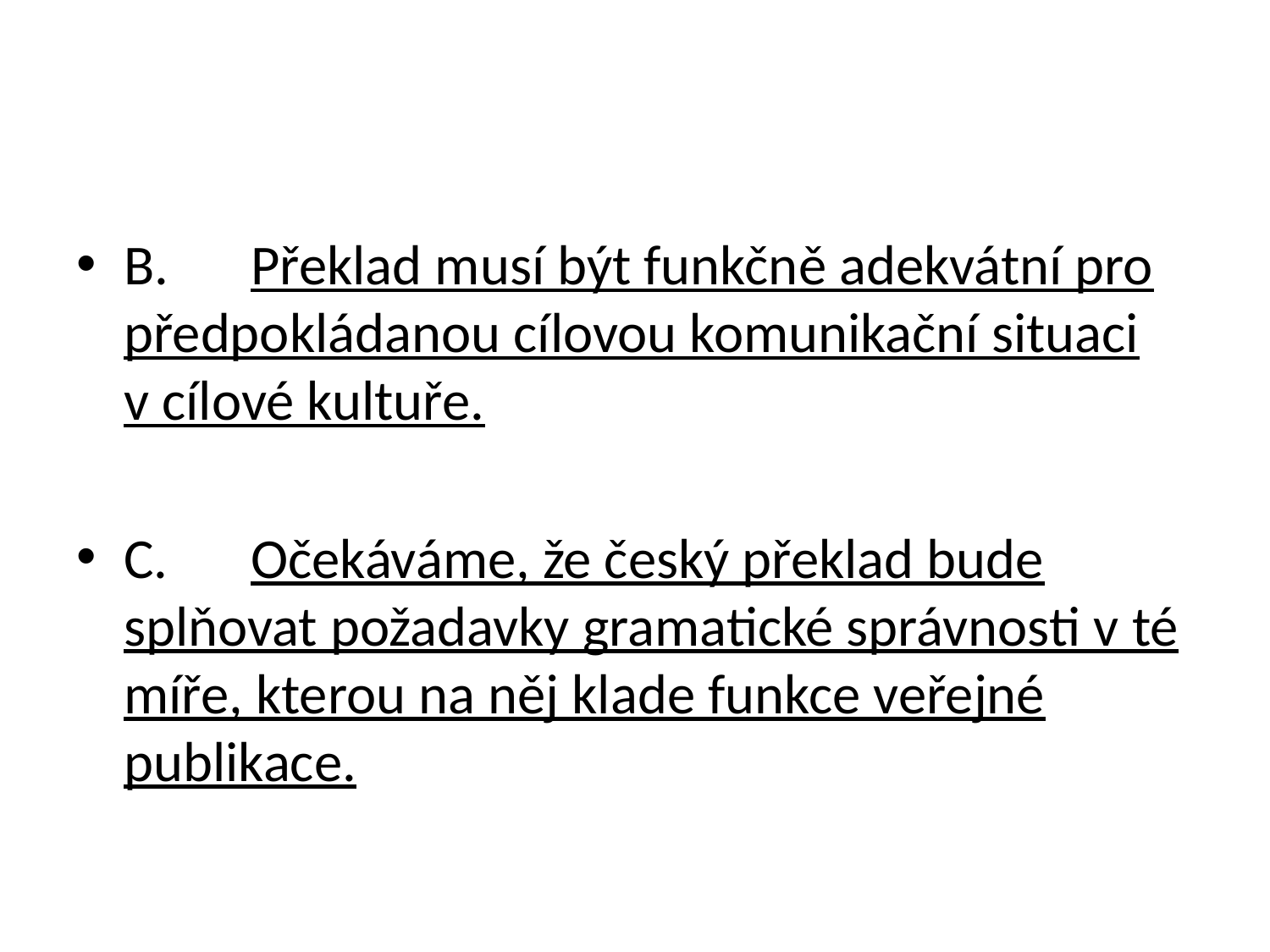

#
B.	Překlad musí být funkčně adekvátní pro předpokládanou cílovou komunikační situaci v cílové kultuře.

C.	Očekáváme, že český překlad bude splňovat požadavky gramatické správnosti v té míře, kterou na něj klade funkce veřejné publikace.